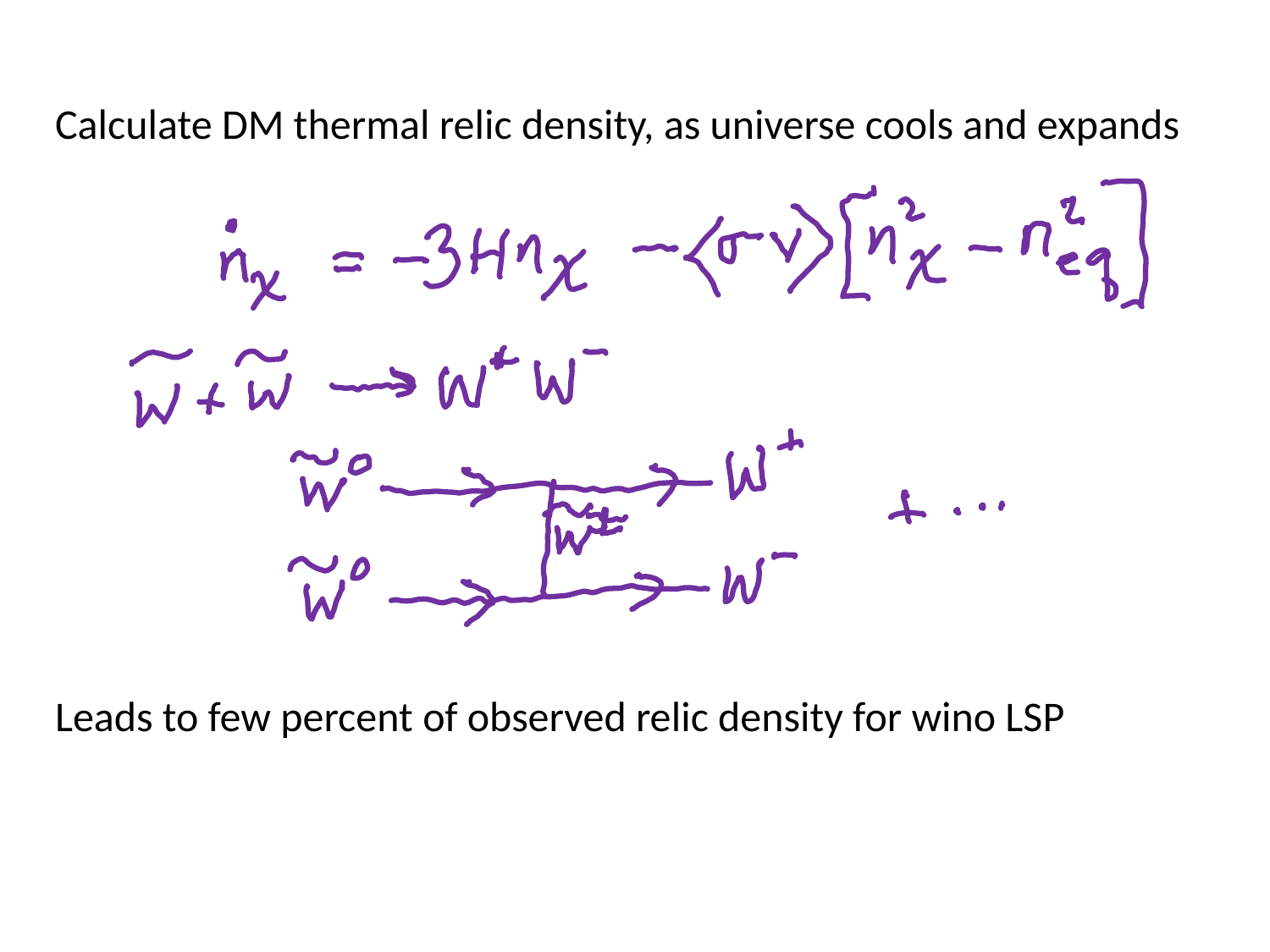

Calculate DM thermal relic density, as universe cools and expands

Leads to few percent of observed relic density for wino LSP